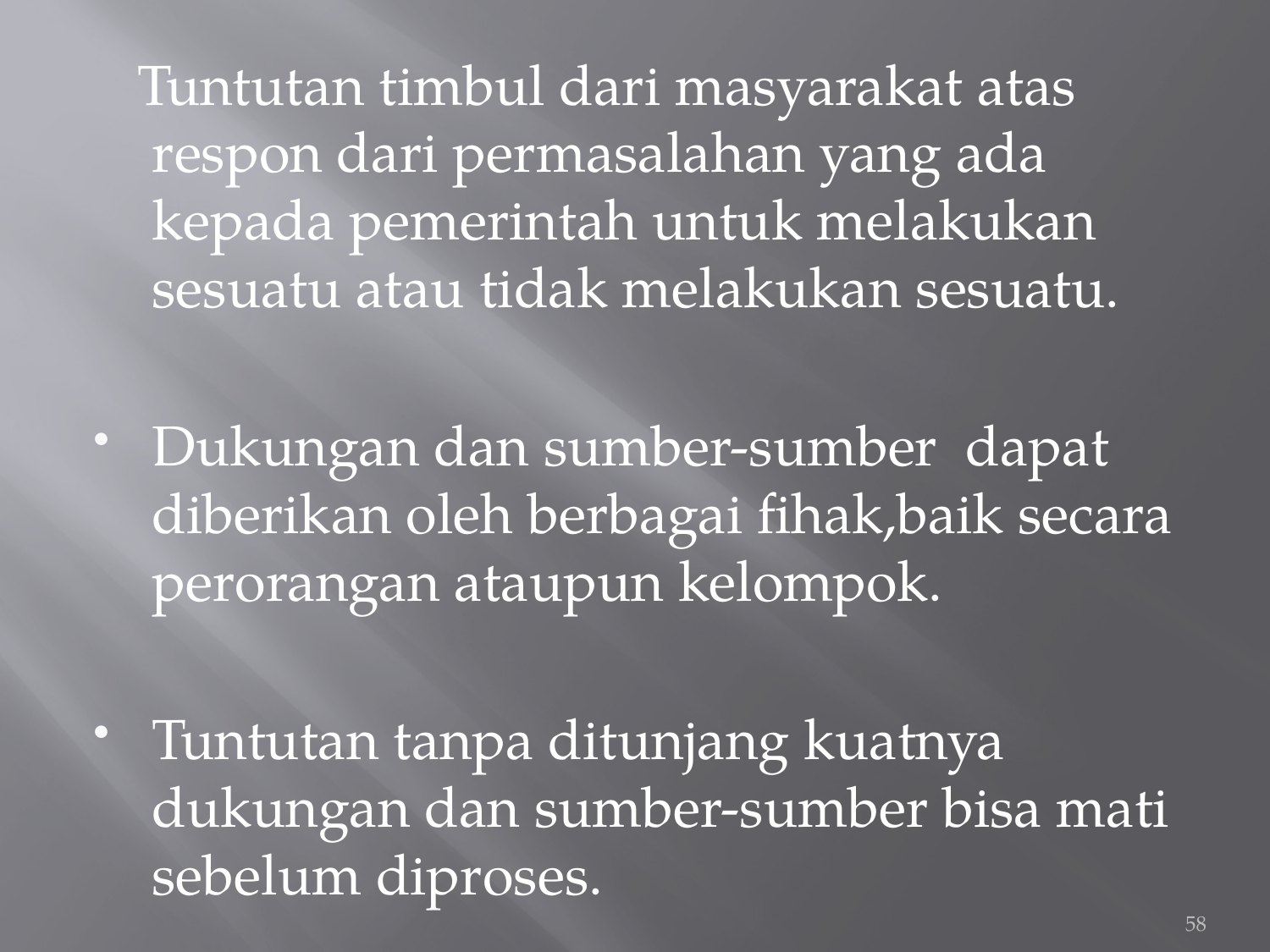

#
   Tuntutan timbul dari masyarakat atas respon dari permasalahan yang ada kepada pemerintah untuk melakukan sesuatu atau tidak melakukan sesuatu.

Dukungan dan sumber-sumber  dapat diberikan oleh berbagai fihak,baik secara perorangan ataupun kelompok.

Tuntutan tanpa ditunjang kuatnya dukungan dan sumber-sumber bisa mati sebelum diproses.

58